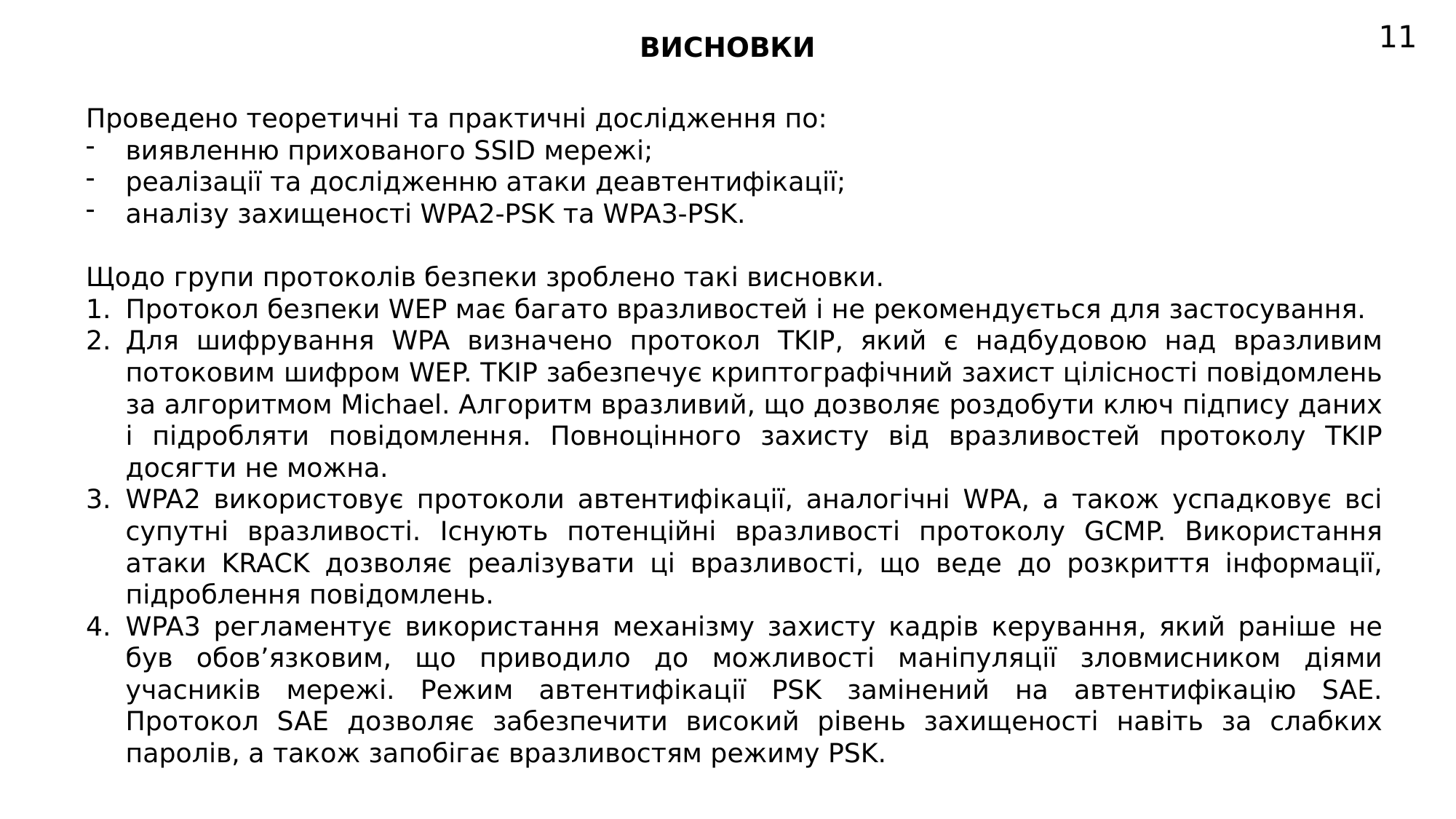

11
# ВИСНОВКИ
Проведено теоретичні та практичні дослідження по:
виявленню прихованого SSID мережі;
реалізації та дослідженню атаки деавтентифікації;
аналізу захищеності WPA2-PSK та WPA3-PSK.

Щодо групи протоколів безпеки зроблено такі висновки.
Протокол безпеки WEP має багато вразливостей і не рекомендується для застосування.
Для шифрування WPA визначено протокол TKIP, який є надбудовою над вразливим потоковим шифром WEP. TKIP забезпечує криптографічний захист цілісності повідомлень за алгоритмом Michael. Алгоритм вразливий, що дозволяє роздобути ключ підпису даних і підробляти повідомлення. Повноцінного захисту від вразливостей протоколу TKIP досягти не можна.
WPA2 використовує протоколи автентифікації, аналогічні WPA, а також успадковує всі супутні вразливості. Існують потенційні вразливості протоколу GCMP. Використання атаки KRACK дозволяє реалізувати ці вразливості, що веде до розкриття інформації, підроблення повідомлень.
WPA3 регламентує використання механізму захисту кадрів керування, який раніше не був обов’язковим, що приводило до можливості маніпуляції зловмисником діями учасників мережі. Режим автентифікації PSK замінений на автентифікацію SAE. Протокол SAE дозволяє забезпечити високий рівень захищеності навіть за слабких паролів, а також запобігає вразливостям режиму PSK.